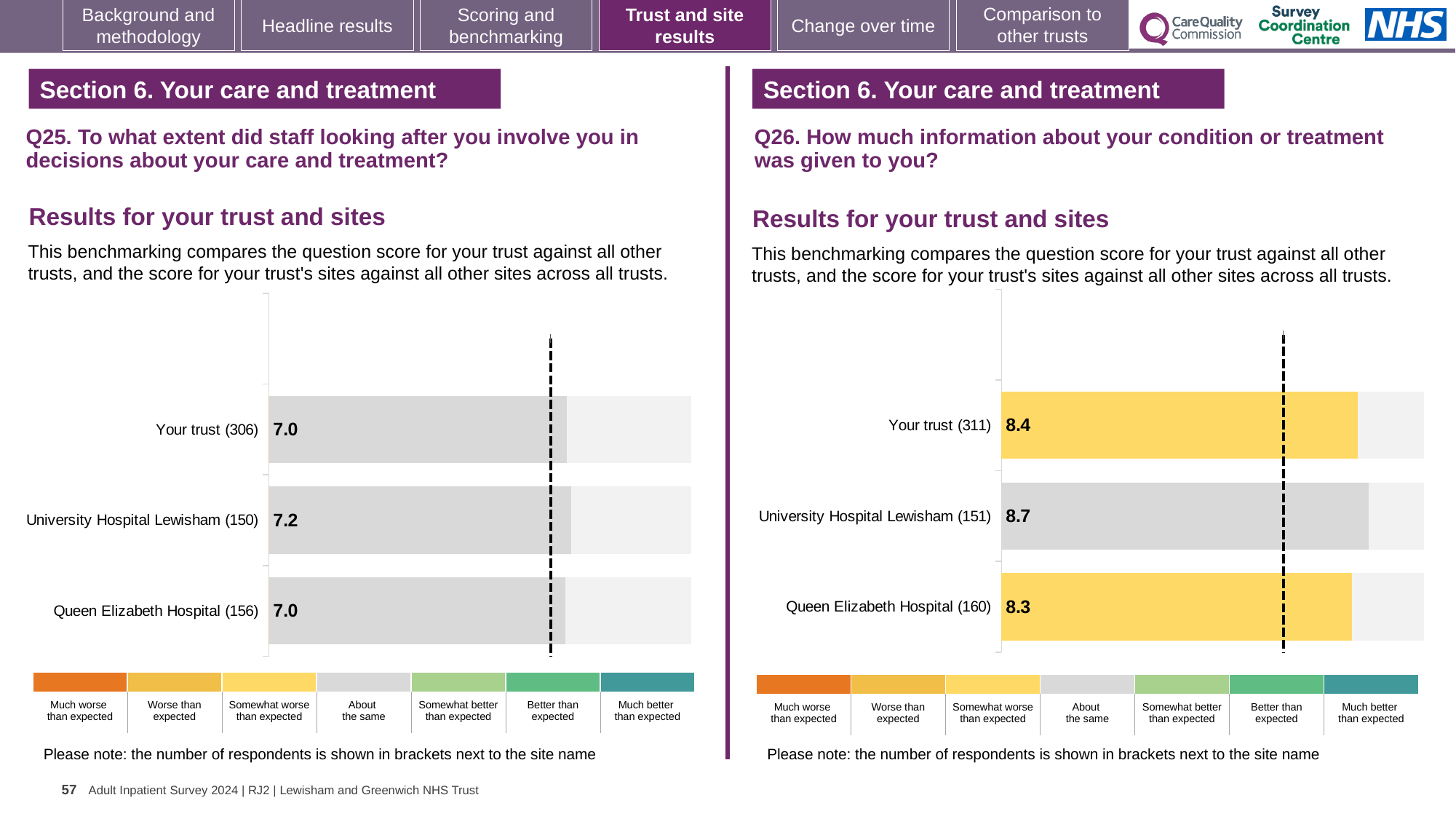

Section 6. Your care and treatment
Section 6. Your care and treatment
Q25. To what extent did staff looking after you involve you in decisions about your care and treatment?
Q26. How much information about your condition or treatment was given to you?
Results for your trust and sites
Results for your trust and sites
This benchmarking compares the question score for your trust against all other trusts, and the score for your trust's sites against all other sites across all trusts.
This benchmarking compares the question score for your trust against all other trusts, and the score for your trust's sites against all other sites across all trusts.

[unsupported chart]

[unsupported chart]

|  |  |  |  |  |  |  |
| --- | --- | --- | --- | --- | --- | --- |
| Much worse than expected | Worse than expected | Somewhat worse than expected | About the same | Somewhat better than expected | Better than expected | Much better than expected |
|  |  |  |  |  |  |  |
| --- | --- | --- | --- | --- | --- | --- |
| Much worse than expected | Worse than expected | Somewhat worse than expected | About the same | Somewhat better than expected | Better than expected | Much better than expected |
Please note: the number of respondents is shown in brackets next to the site name
Please note: the number of respondents is shown in brackets next to the site name
57